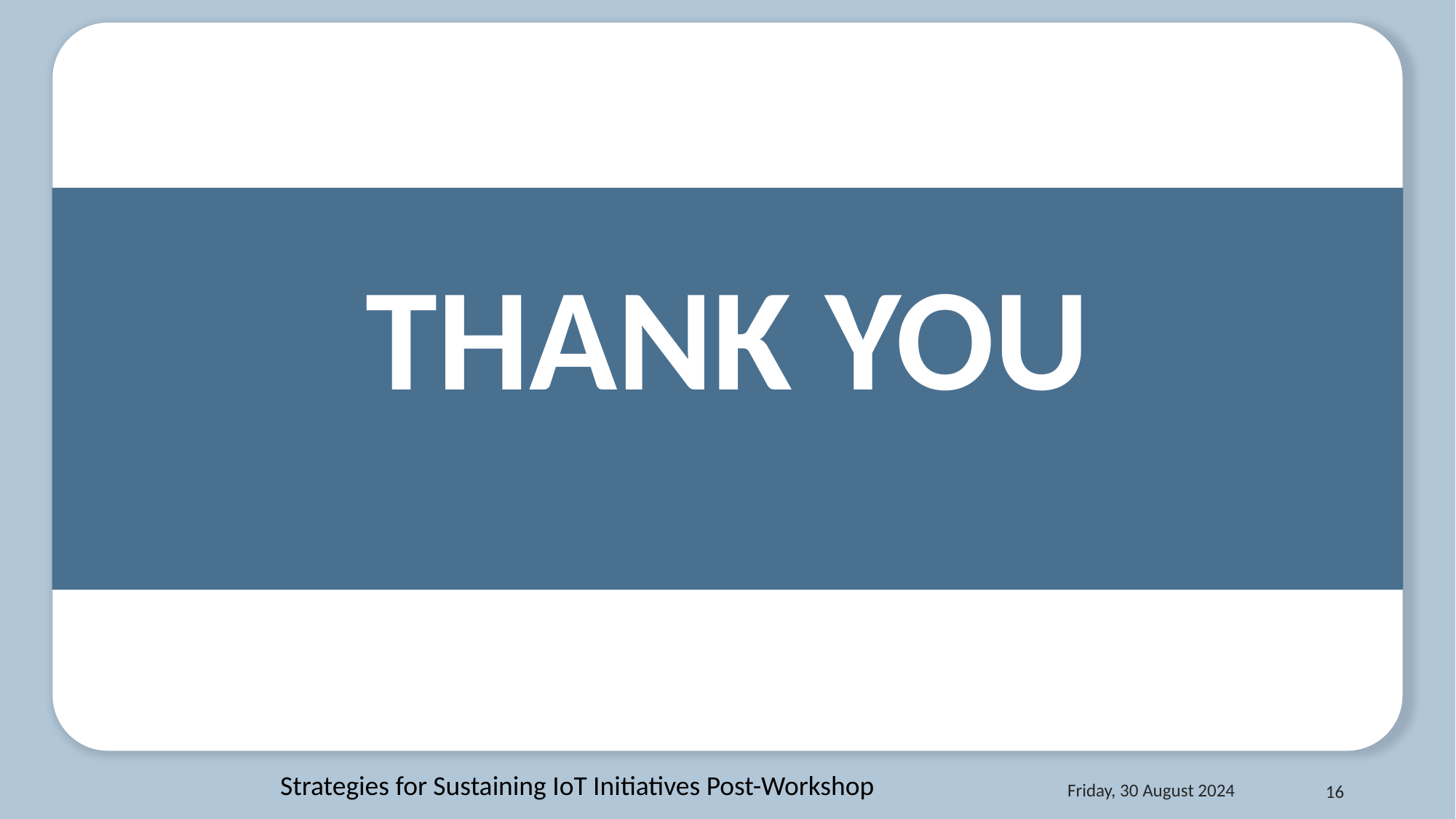

# THANK YOU

Friday, 30 August 2024
Strategies for Sustaining IoT Initiatives Post-Workshop
16